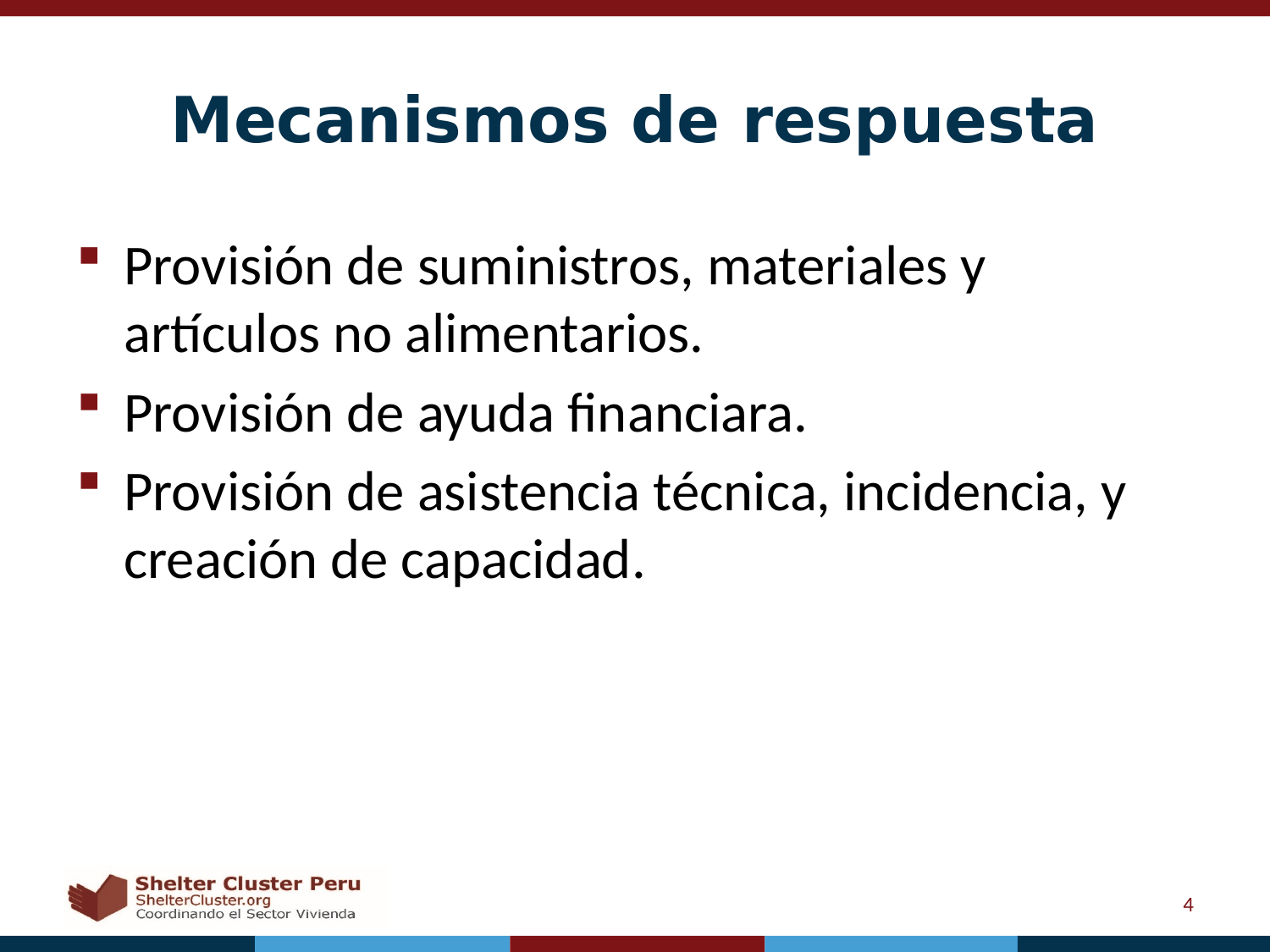

# Mecanismos de respuesta
Provisión de suministros, materiales y artículos no alimentarios.
Provisión de ayuda financiara.
Provisión de asistencia técnica, incidencia, y creación de capacidad.
4